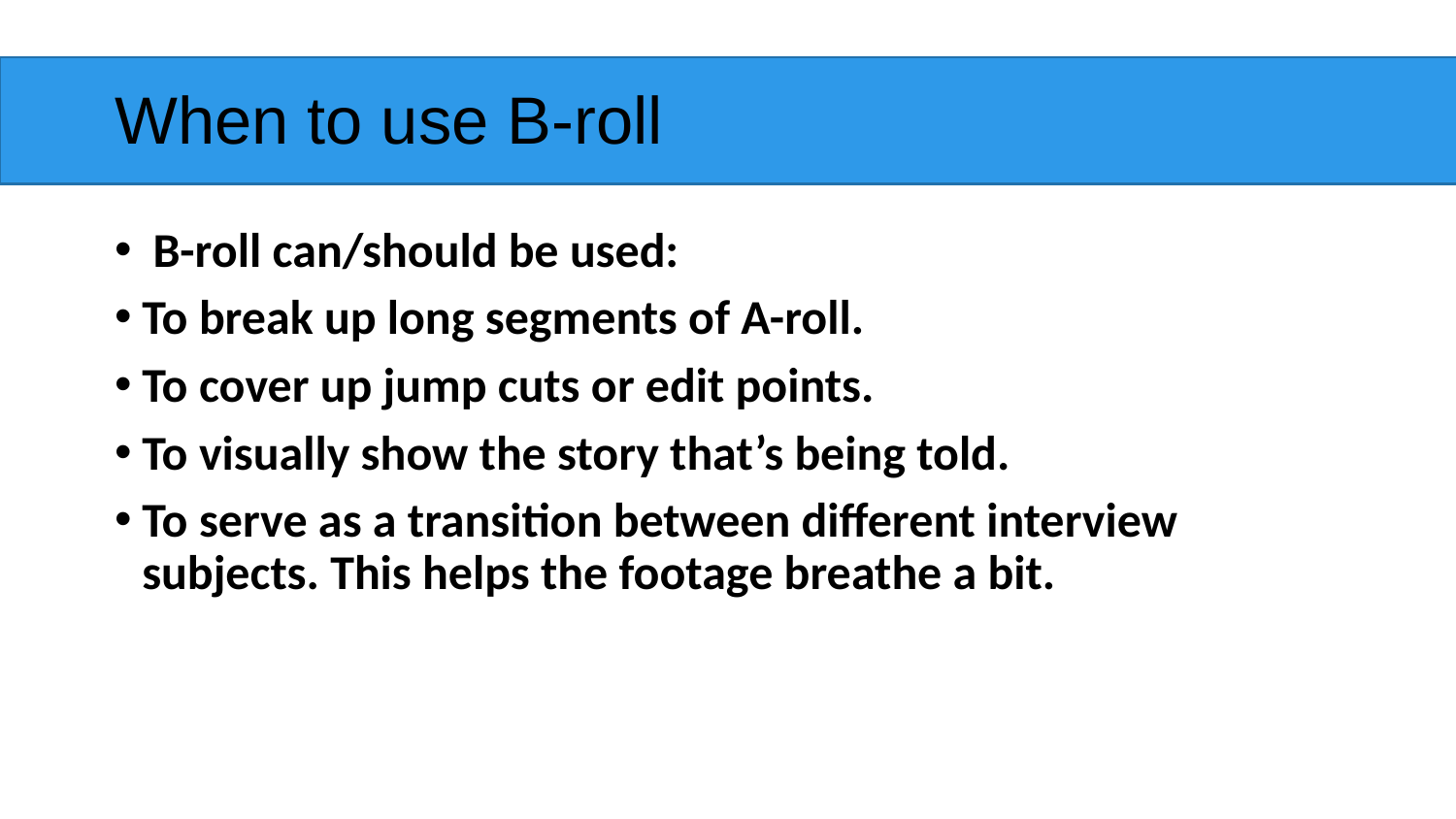

# When to use B-roll
 B-roll can/should be used:
To break up long segments of A-roll.
To cover up jump cuts or edit points.
To visually show the story that’s being told.
To serve as a transition between different interview subjects. This helps the footage breathe a bit.